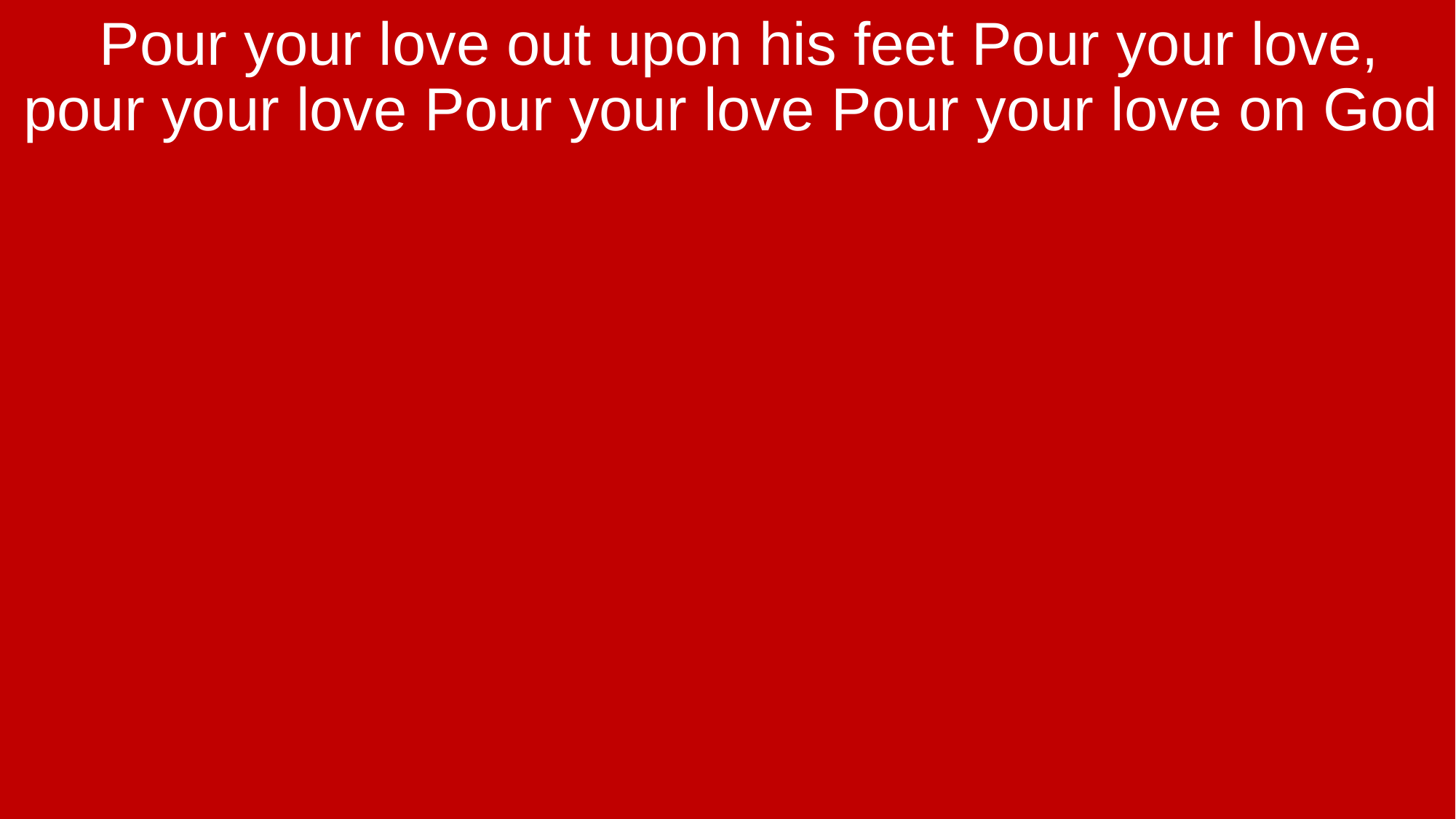

Pour your love out upon his feet Pour your love, pour your love Pour your love Pour your love on God